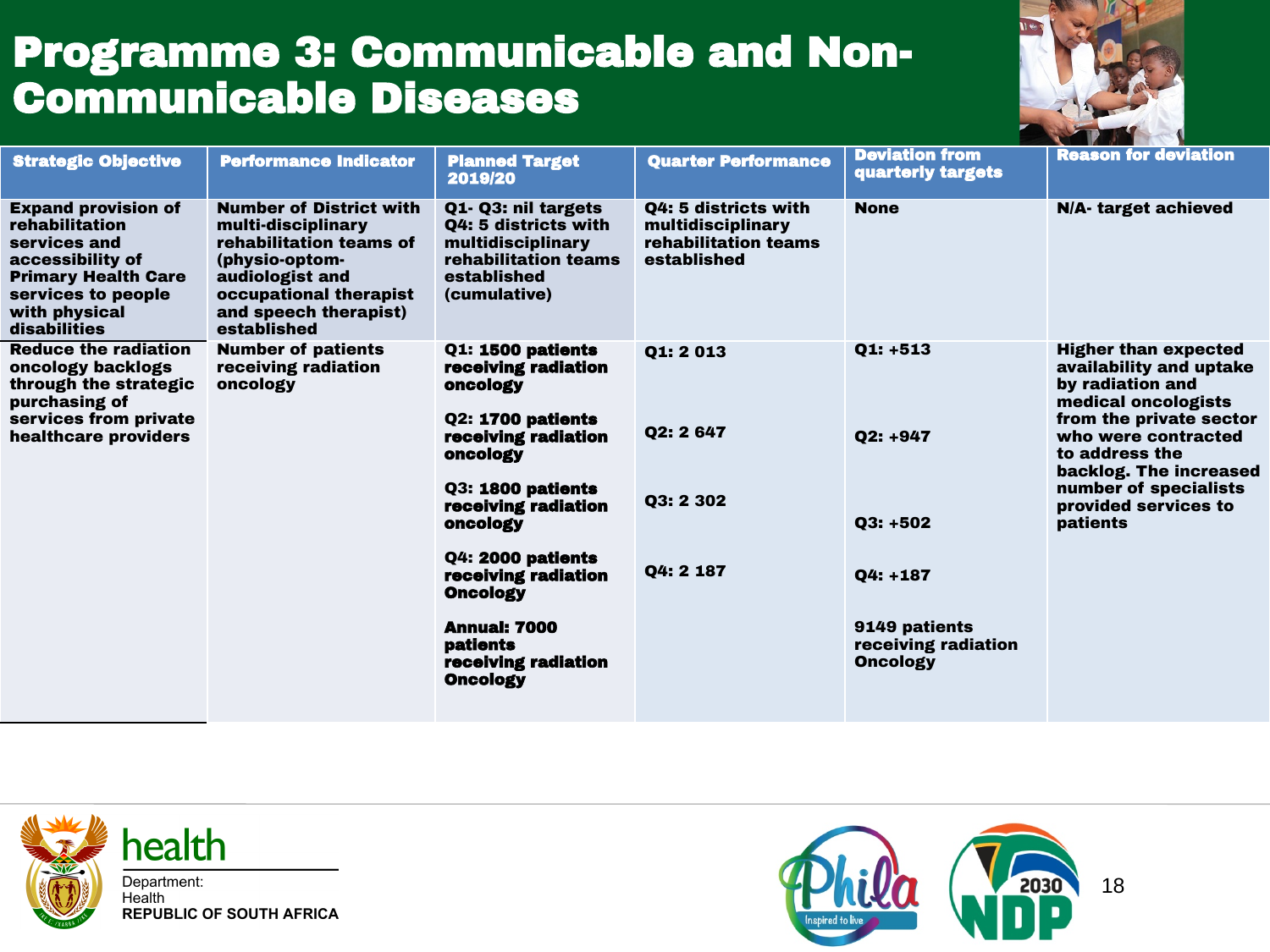

Programme 3: Communicable and Non-Communicable Diseases
| Strategic Objective | Performance Indicator | Planned Target 2019/20 | Quarter Performance | Deviation from quarterly targets | Reason for deviation |
| --- | --- | --- | --- | --- | --- |
| Expand provision of rehabilitation services and accessibility of Primary Health Care services to people with physical disabilities | Number of District with multi-disciplinary rehabilitation teams of (physio-optom-audiologist and occupational therapist and speech therapist) established | Q1- Q3: nil targets Q4: 5 districts with multidisciplinary rehabilitation teams established (cumulative) | Q4: 5 districts with multidisciplinary rehabilitation teams established | None | N/A- target achieved |
| Reduce the radiation oncology backlogs through the strategic purchasing of services from private healthcare providers | Number of patients receiving radiation oncology | Q1: 1500 patients receiving radiation oncology Q2: 1700 patients receiving radiation oncology Q3: 1800 patients receiving radiation oncology Q4: 2000 patients receiving radiation Oncology Annual: 7000 patients receiving radiation Oncology | Q1: 2 013 Q2: 2 647 Q3: 2 302 Q4: 2 187 | Q1: +513 Q2: +947 Q3: +502 Q4: +187 9149 patients receiving radiation Oncology | Higher than expected availability and uptake by radiation and medical oncologists from the private sector who were contracted to address the backlog. The increased number of specialists provided services to patients |
18